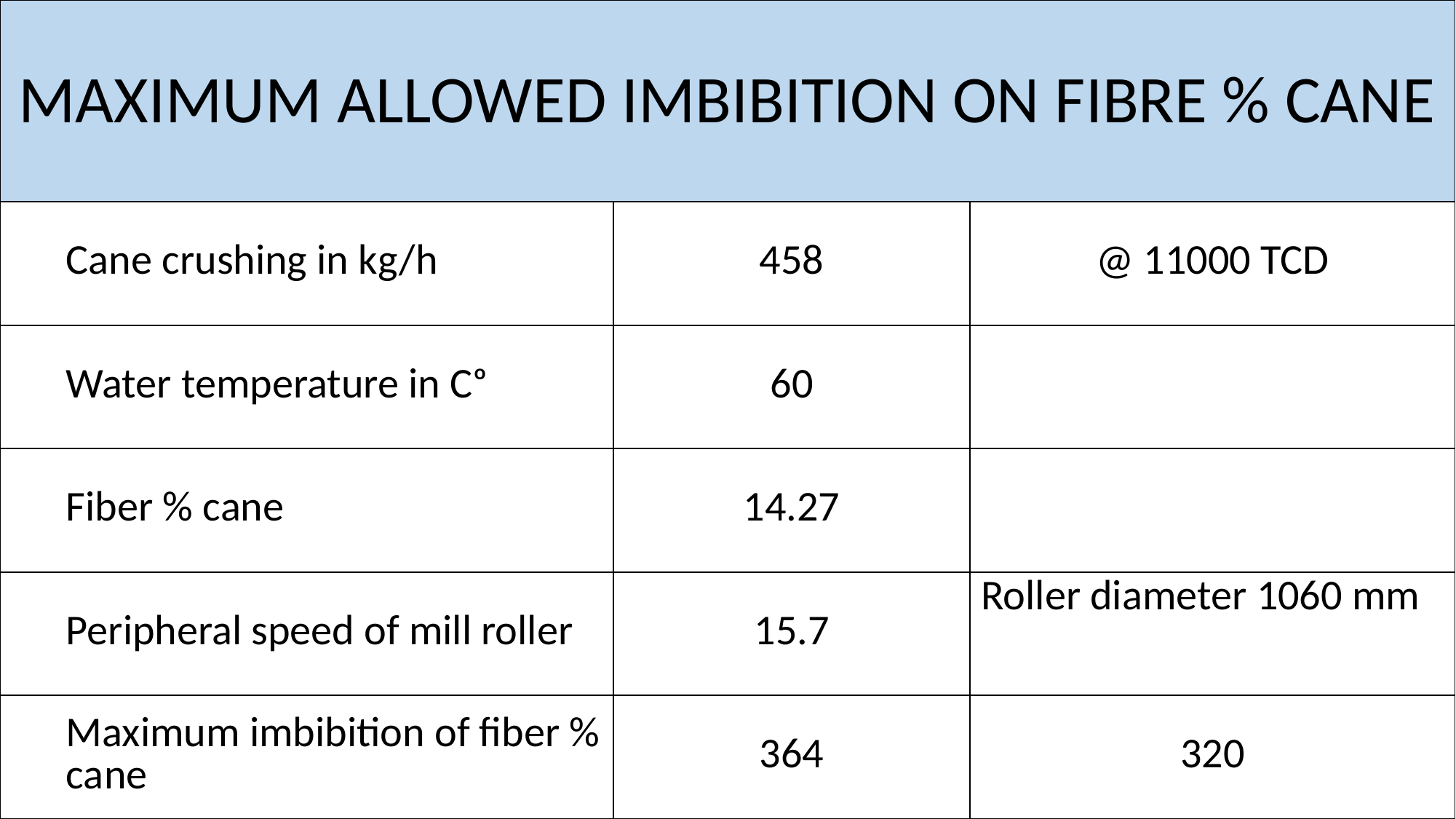

# MAXIMUM ALLOWED IMBIBITION ON FIBRE % CANE
| Cane crushing in kg/h | 458 | @ 11000 TCD |
| --- | --- | --- |
| Water temperature in Cᵒ | 60 |  |
| Fiber % cane | 14.27 |  |
| Peripheral speed of mill roller | 15.7 | Roller diameter 1060 mm |
| Maximum imbibition of fiber % cane | 364 | 320 |